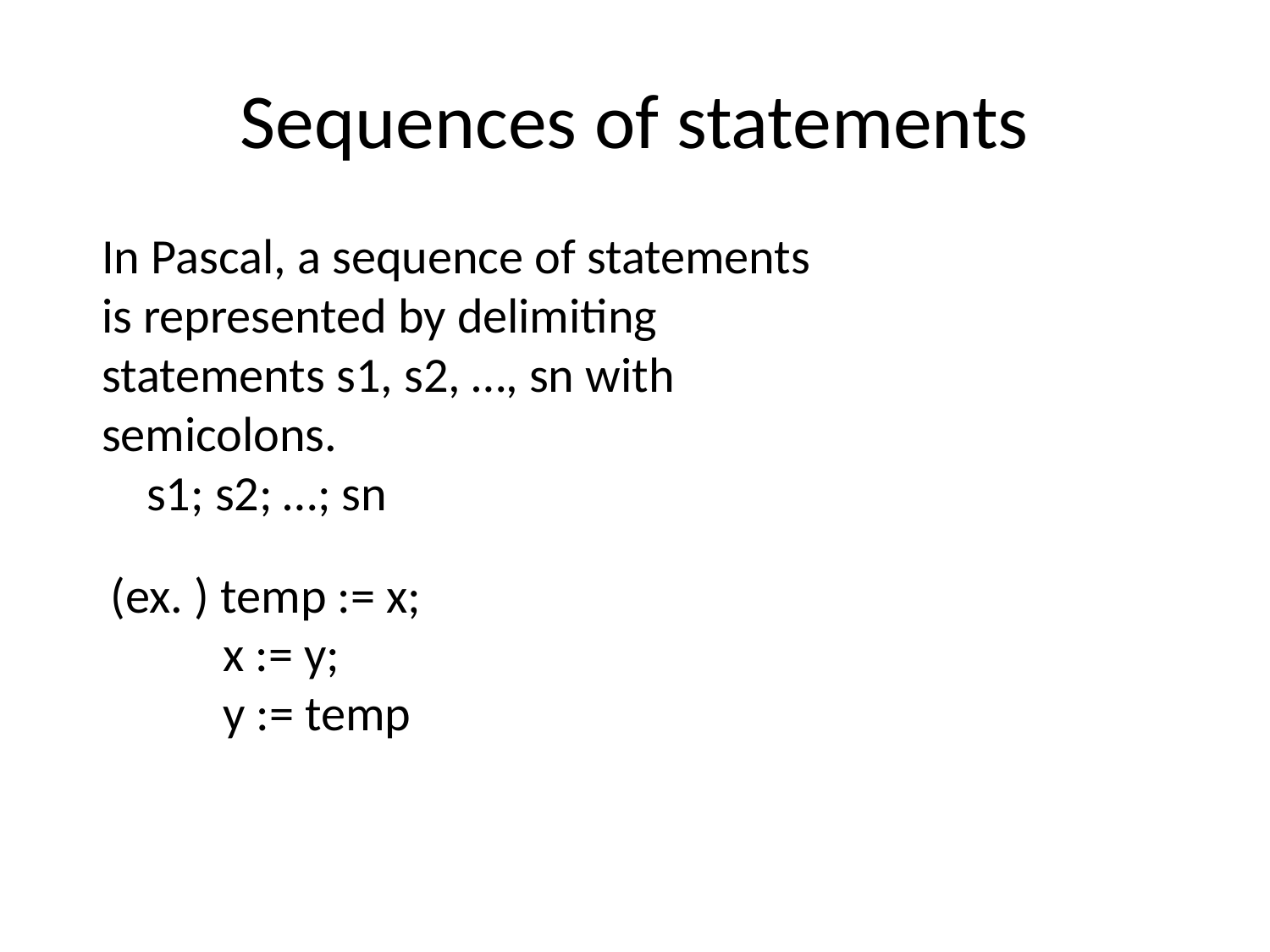

# Sequences of statements
In Pascal, a sequence of statements is represented by delimiting statements s1, s2, …, sn with semicolons.
    s1; s2; …; sn
(ex. ) temp := x;
          x := y;
          y := temp